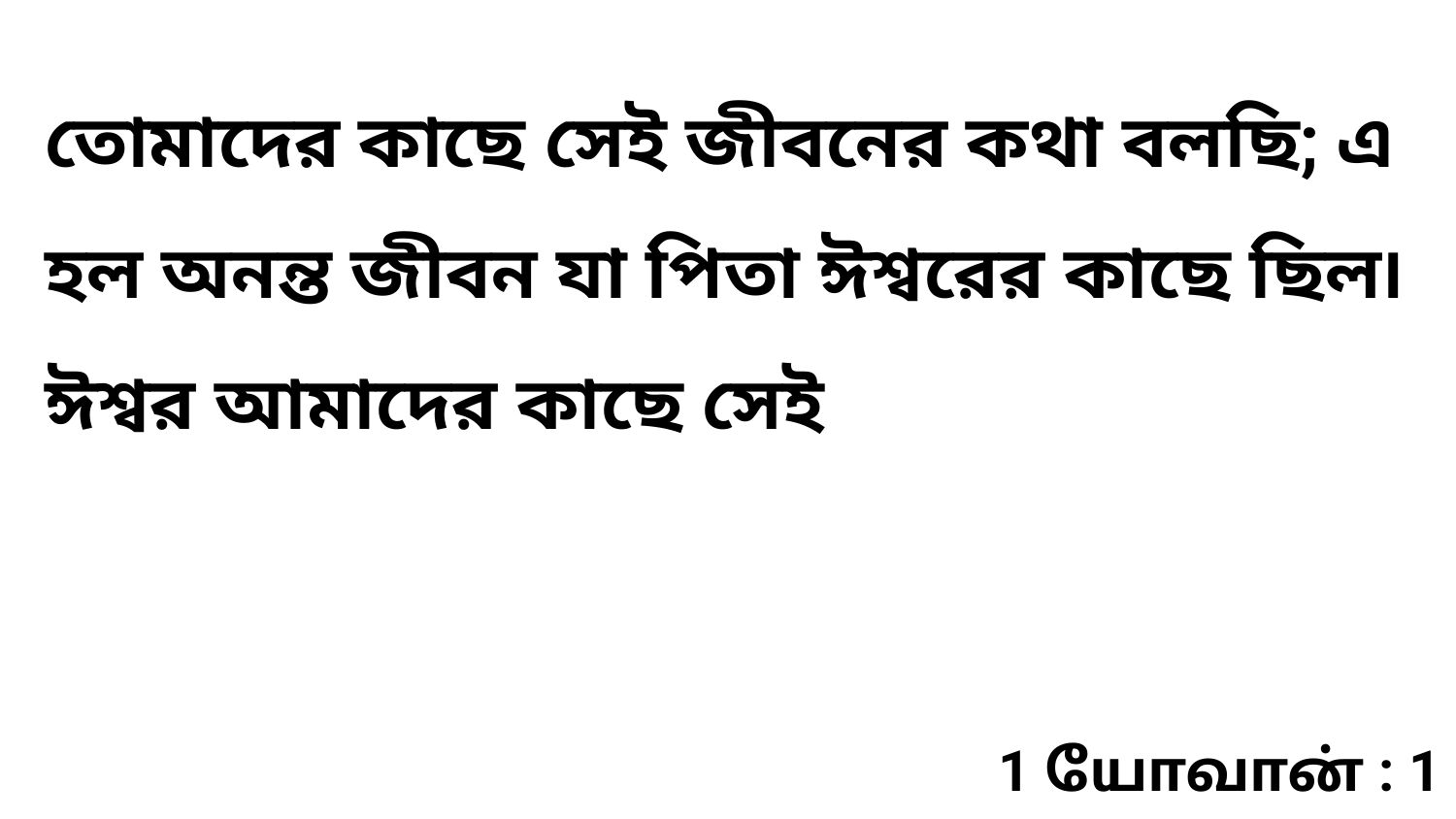

তোমাদের কাছে সেই জীবনের কথা বলছি; এ হল অনন্ত জীবন যা পিতা ঈশ্বরের কাছে ছিল৷ ঈশ্বর আমাদের কাছে সেই
1 யோவான் : 1